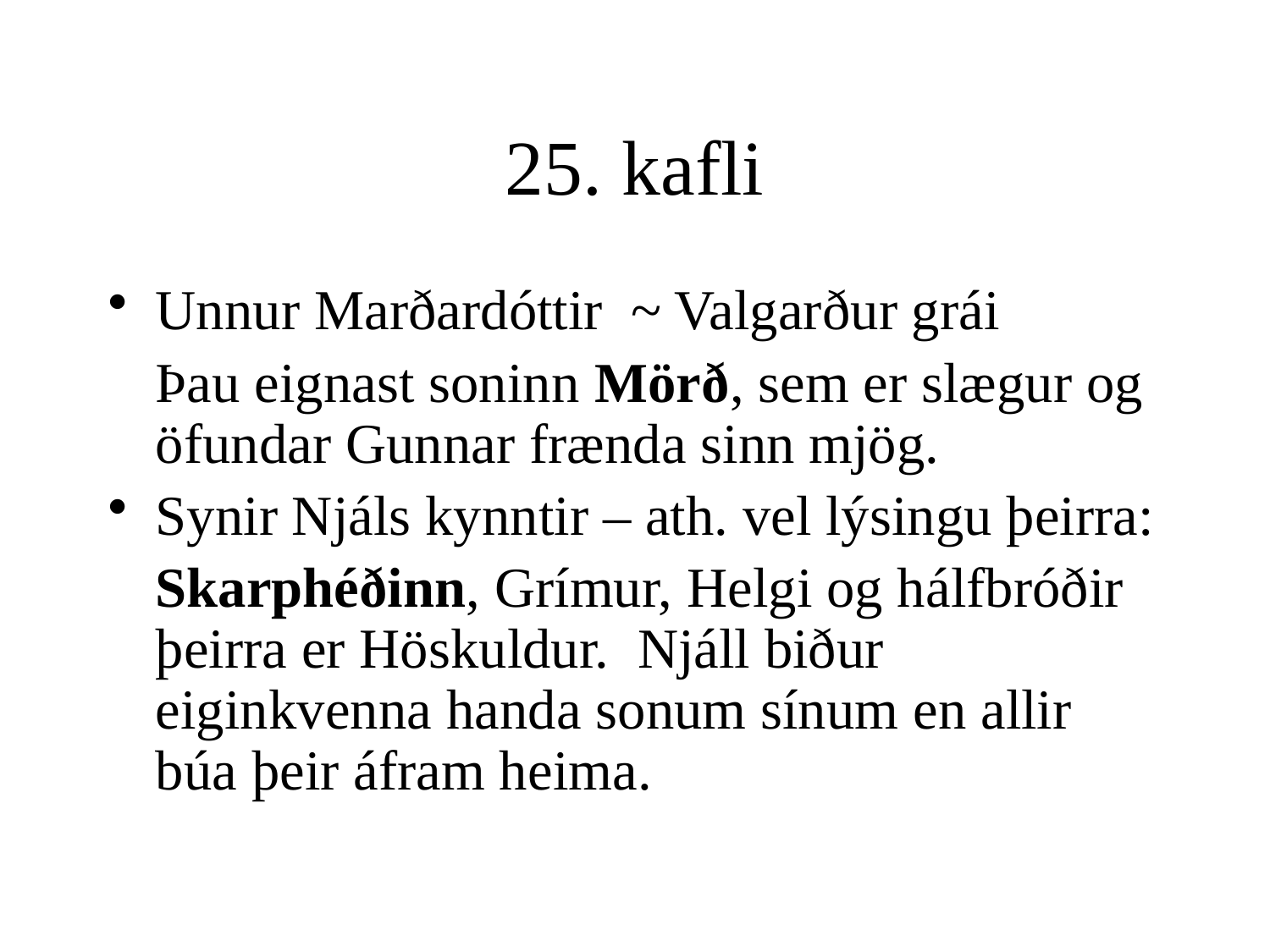

# 25. kafli
Unnur Marðardóttir  ~ Valgarður grái
	Þau eignast soninn Mörð, sem er slægur og öfundar Gunnar frænda sinn mjög.
Synir Njáls kynntir – ath. vel lýsingu þeirra:
	Skarphéðinn, Grímur, Helgi og hálfbróðir þeirra er Höskuldur.  Njáll biður eiginkvenna handa sonum sínum en allir búa þeir áfram heima.